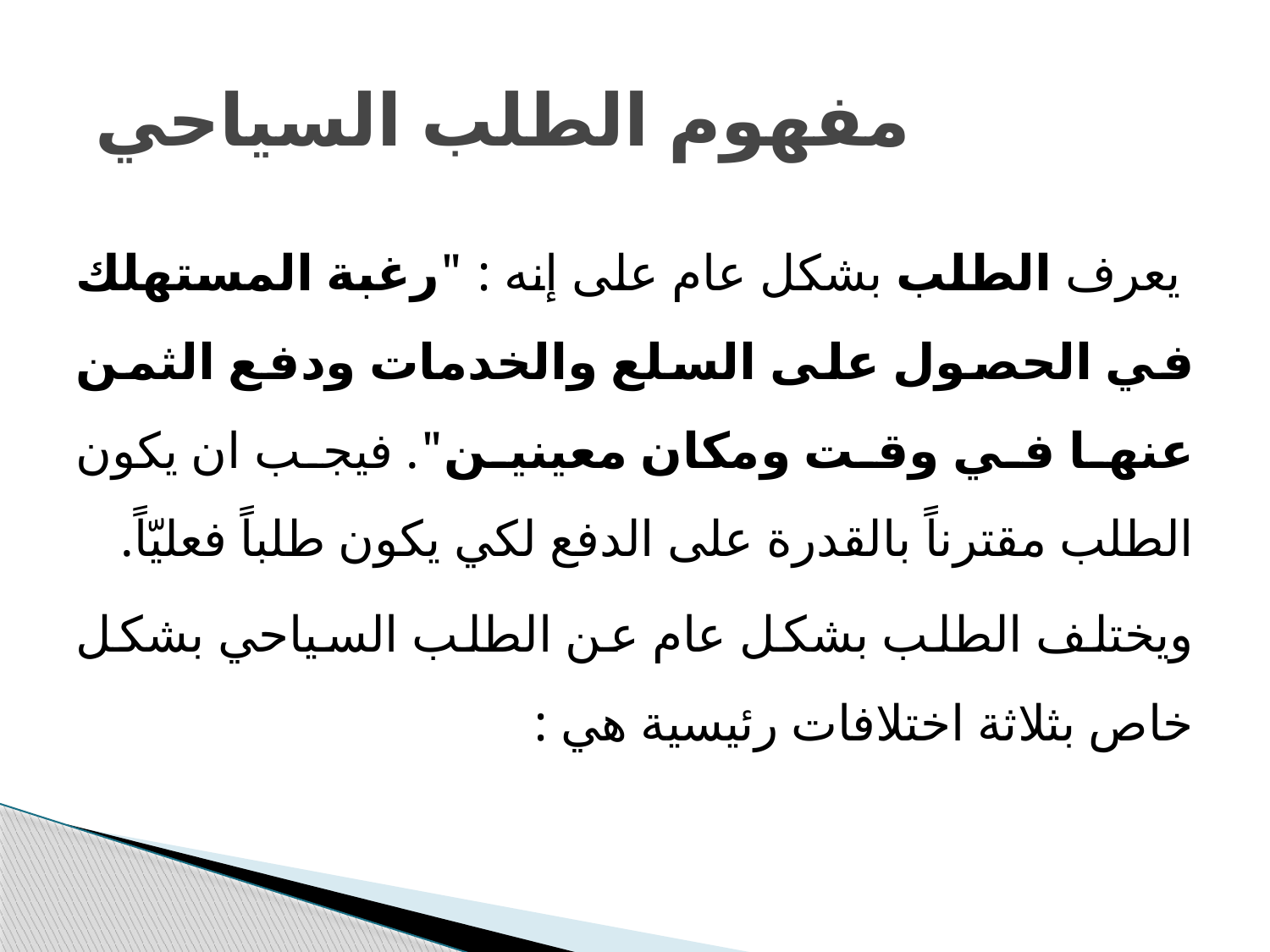

# مفهوم الطلب السياحي
 يعرف الطلب بشكل عام على إنه : "رغبة المستهلك في الحصول على السلع والخدمات ودفع الثمن عنها في وقت ومكان معينين". فيجب ان يكون الطلب مقترناً بالقدرة على الدفع لكي يكون طلباً فعليّاً.
ويختلف الطلب بشكل عام عن الطلب السياحي بشكل خاص بثلاثة اختلافات رئيسية هي :